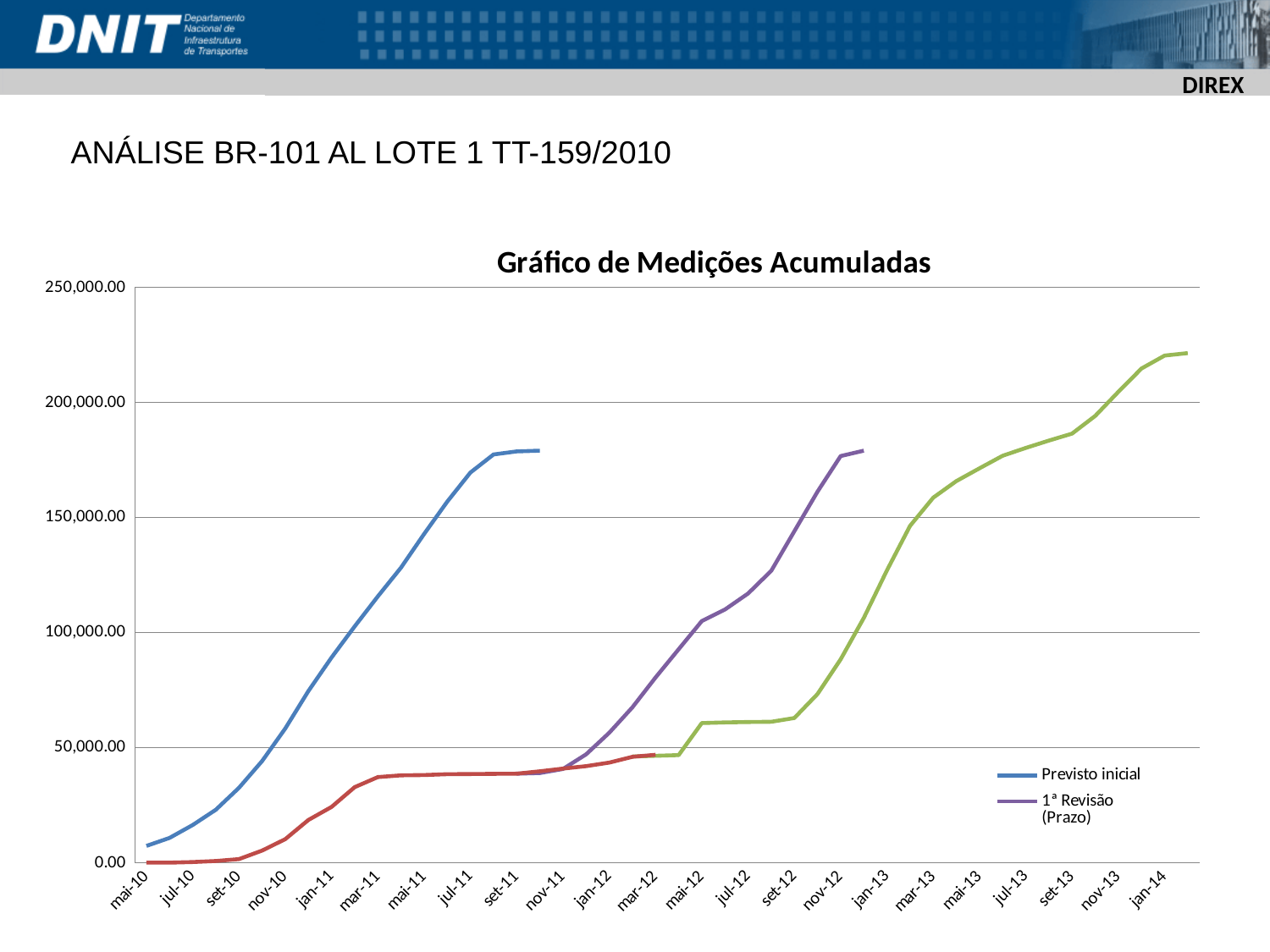

ANÁLISE BR-101 AL LOTE 1 TT-159/2010

### Chart: Gráfico de Medições Acumuladas

| Category | Previsto inicial | 1ª Revisão (Prazo) | Revisão em Andamento | Realizado |
|---|---|---|---|---|
| 40299 | 7264.53 | None | None | 0.0 |
| 40330 | 10757.6192 | None | None | 0.0 |
| 40360 | 16336.958799999999 | None | None | 248.64 |
| 40391 | 22992.6743 | None | None | 726.24 |
| 40422 | 32516.558699999998 | None | None | 1535.64 |
| 40452 | 44173.343199999996 | None | None | 5253.14 |
| 40483 | 58288.297699999996 | None | None | 10193.740000000002 |
| 40513 | 74577.0379 | None | None | 18530.340000000004 |
| 40544 | 89143.41699999999 | None | None | 24202.940000000006 |
| 40575 | 102674.48469999999 | None | None | 32792.060000000005 |
| 40603 | 115702.20519999998 | None | None | 37190.060000000005 |
| 40634 | 128163.44549999997 | None | None | 37938.46000000001 |
| 40664 | 142841.01789999998 | None | None | 38059.26000000001 |
| 40695 | 156858.41749999998 | None | None | 38421.56000000001 |
| 40725 | 169507.45899999997 | None | None | 38491.860000000015 |
| 40756 | 177354.75629999998 | None | None | 38572.26000000002 |
| 40787 | 178702.42519999997 | 38636.164841684535 | None | 38635.06000000002 |
| 40817 | 179020.21999999997 | 38929.044953433506 | None | 39707.46000000002 |
| 40848 | None | 40690.96637726891 | None | 40856.96000000002 |
| 40878 | None | 47051.13006997794 | None | 41930.16000000002 |
| 40909 | None | 56441.059513876986 | None | 43480.56000000002 |
| 40940 | None | 67485.04390114329 | 46115.53 | 45983.30000000002 |
| 40969 | None | 80459.61005961787 | 46421.808892 | 46844.41000000002 |
| 41000 | None | 92730.38613677019 | 46714.45934533334 | None |
| 41030 | None | 104973.38101810656 | 60641.61808467667 | None |
| 41061 | None | 109982.05790227513 | 60934.26853801001 | None |
| 41091 | None | 116963.66087641077 | 61096.83565801001 | None |
| 41122 | None | 126810.85313271217 | 61215.63668801001 | None |
| 41153 | None | 144017.75030496306 | 62845.63670150157 | None |
| 41183 | None | 161236.88322630714 | 73272.16563223119 | None |
| 41214 | None | 176671.89312533266 | 88339.69785414703 | None |
| 41244 | None | 179020.2199407683 | 106322.00757011505 | None |
| 41275 | None | None | 127011.57380212669 | None |
| 41306 | None | None | 146343.51026403328 | None |
| 41334 | None | None | 158615.99810884308 | None |
| 41365 | None | None | 165800.16593075218 | None |
| 41395 | None | None | 171355.1987233817 | None |
| 41426 | None | None | 176813.38762334324 | None |
| 41456 | None | None | 180220.38129417974 | None |
| 41487 | None | None | 183405.94488414846 | None |
| 41518 | None | None | 186428.2867202251 | None |
| 41548 | None | None | 194111.8841980678 | None |
| 41579 | None | None | 204589.84517853093 | None |
| 41609 | None | None | 214726.3473518667 | None |
| 41640 | None | None | 220327.93785919092 | None |
| 41671 | None | None | 221418.45880787817 | None |